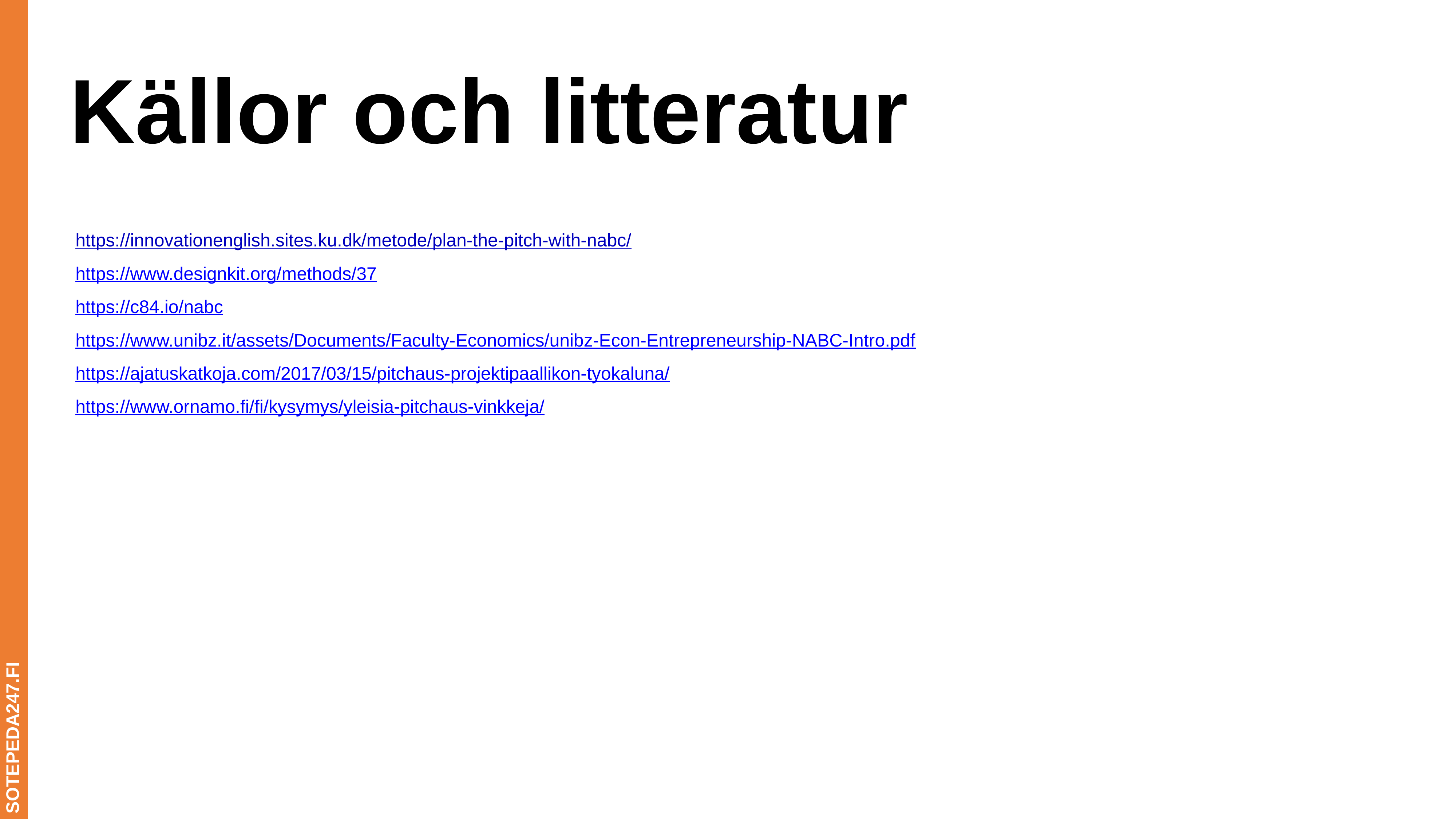

# Källor och litteratur
https://innovationenglish.sites.ku.dk/metode/plan-the-pitch-with-nabc/
https://www.designkit.org/methods/37
https://c84.io/nabc
https://www.unibz.it/assets/Documents/Faculty-Economics/unibz-Econ-Entrepreneurship-NABC-Intro.pdf
https://ajatuskatkoja.com/2017/03/15/pitchaus-projektipaallikon-tyokaluna/
https://www.ornamo.fi/fi/kysymys/yleisia-pitchaus-vinkkeja/

SOTEPEDA247.FI